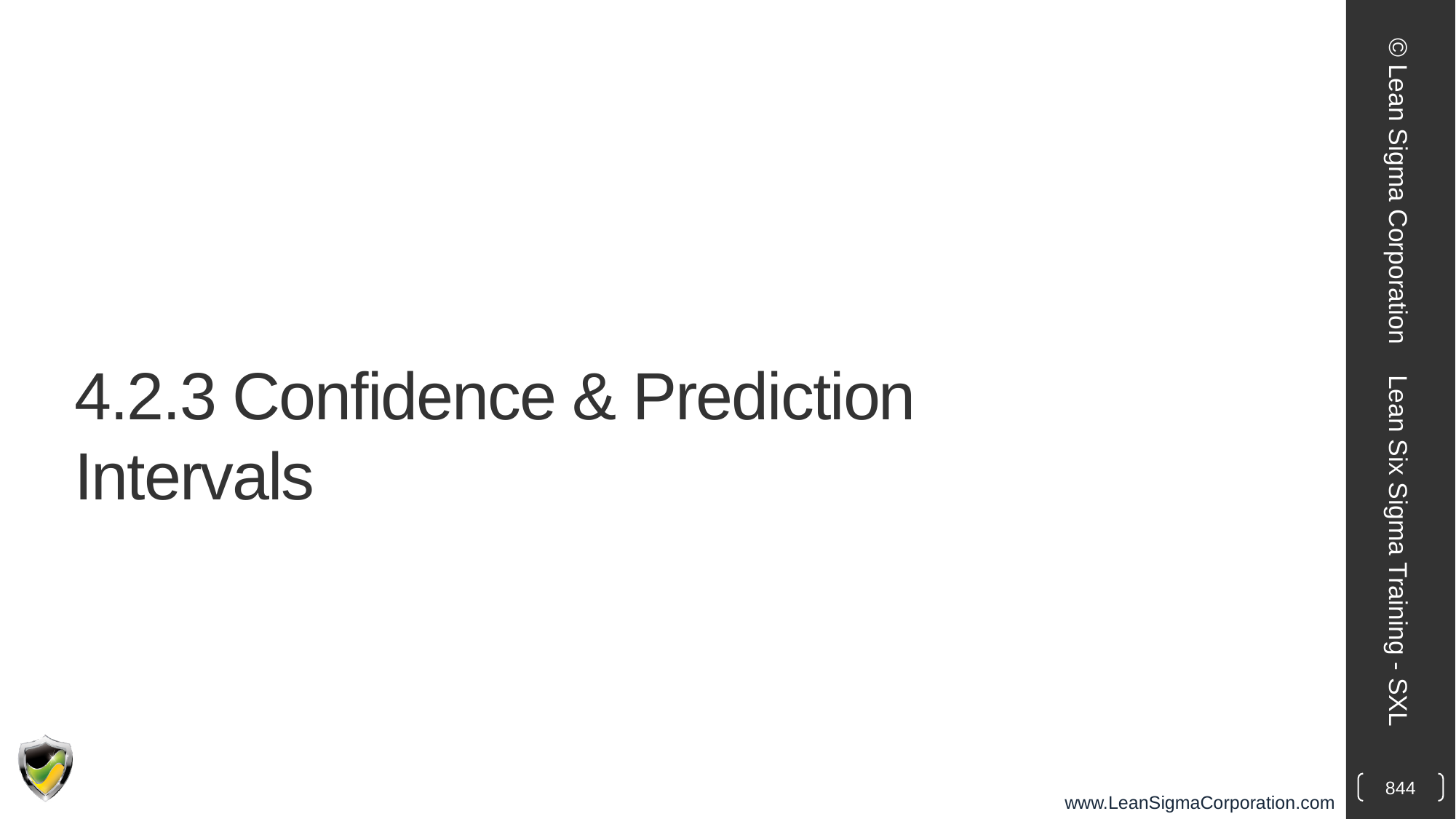

© Lean Sigma Corporation
# 4.2.3 Confidence & Prediction Intervals
Lean Six Sigma Training - SXL
844